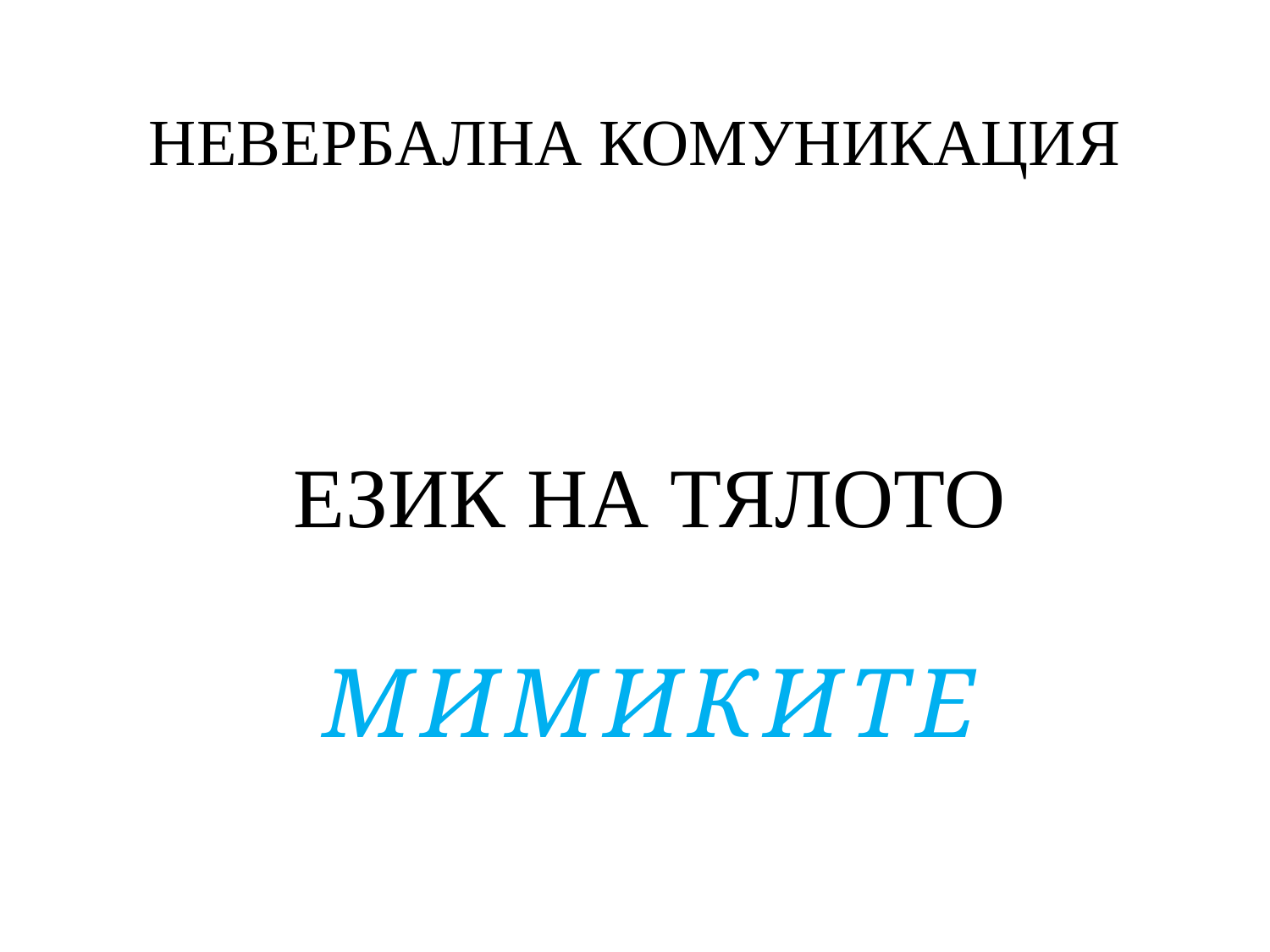

# НЕВЕРБАЛНА КОМУНИКАЦИЯ
ЕЗИК НА ТЯЛОТО

МИМИКИТЕ